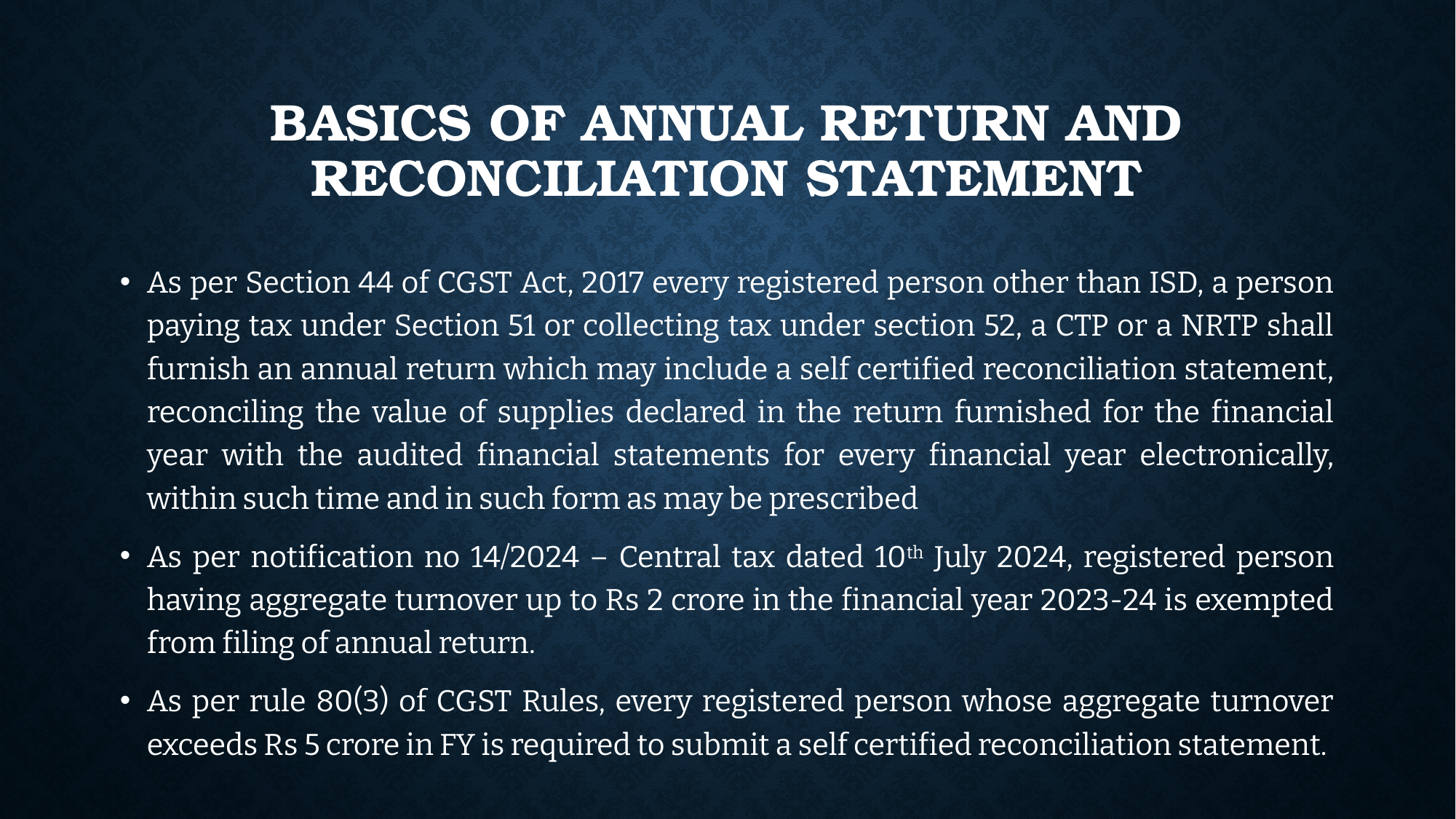

# BASICS OF ANNUAL RETURN and reconciliation statement
As per Section 44 of CGST Act, 2017 every registered person other than ISD, a person paying tax under Section 51 or collecting tax under section 52, a CTP or a NRTP shall furnish an annual return which may include a self certified reconciliation statement, reconciling the value of supplies declared in the return furnished for the financial year with the audited financial statements for every financial year electronically, within such time and in such form as may be prescribed
As per notification no 14/2024 – Central tax dated 10th July 2024, registered person having aggregate turnover up to Rs 2 crore in the financial year 2023-24 is exempted from filing of annual return.
As per rule 80(3) of CGST Rules, every registered person whose aggregate turnover exceeds Rs 5 crore in FY is required to submit a self certified reconciliation statement.